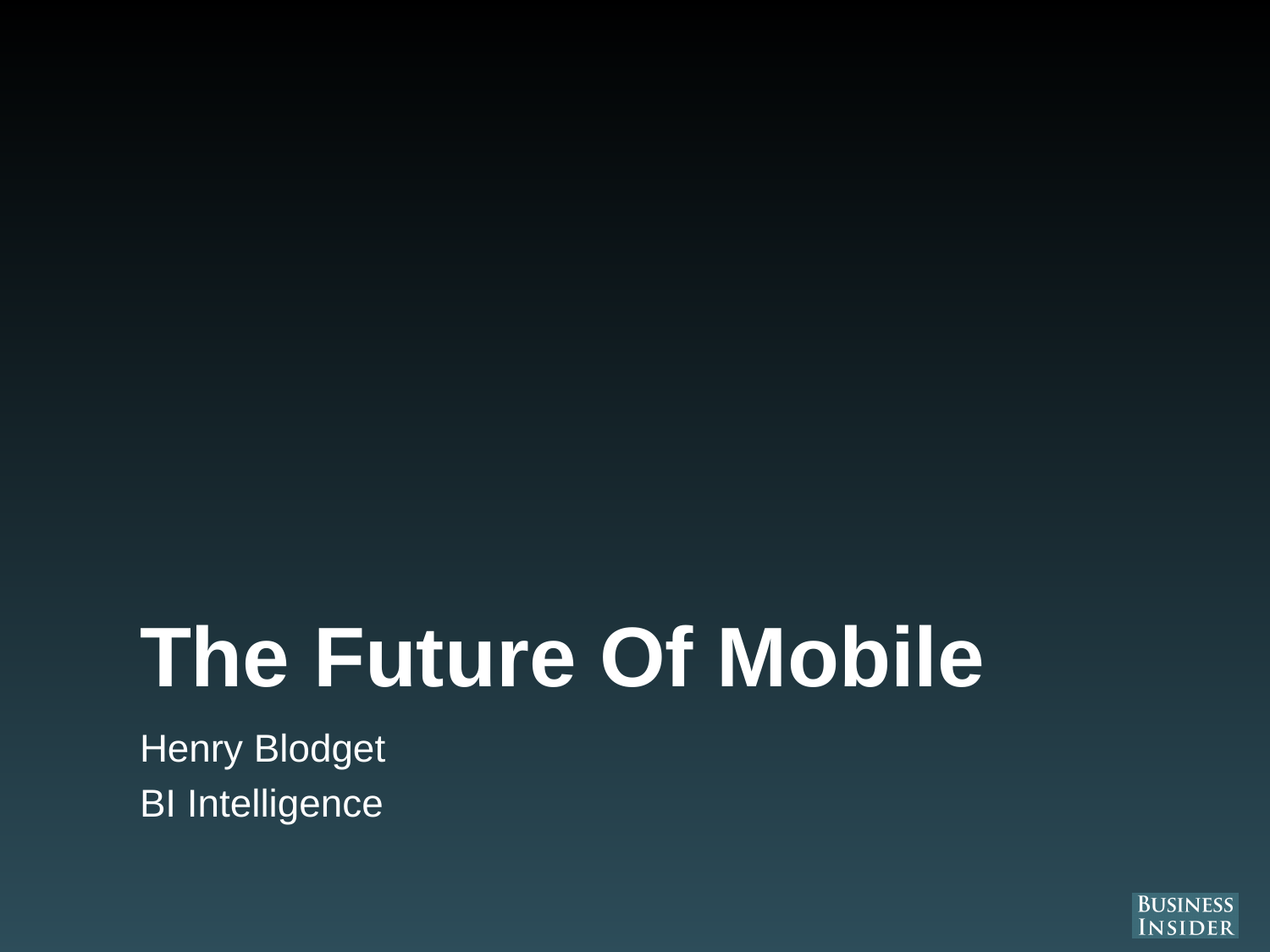

# The Future Of Mobile
Henry Blodget
BI Intelligence